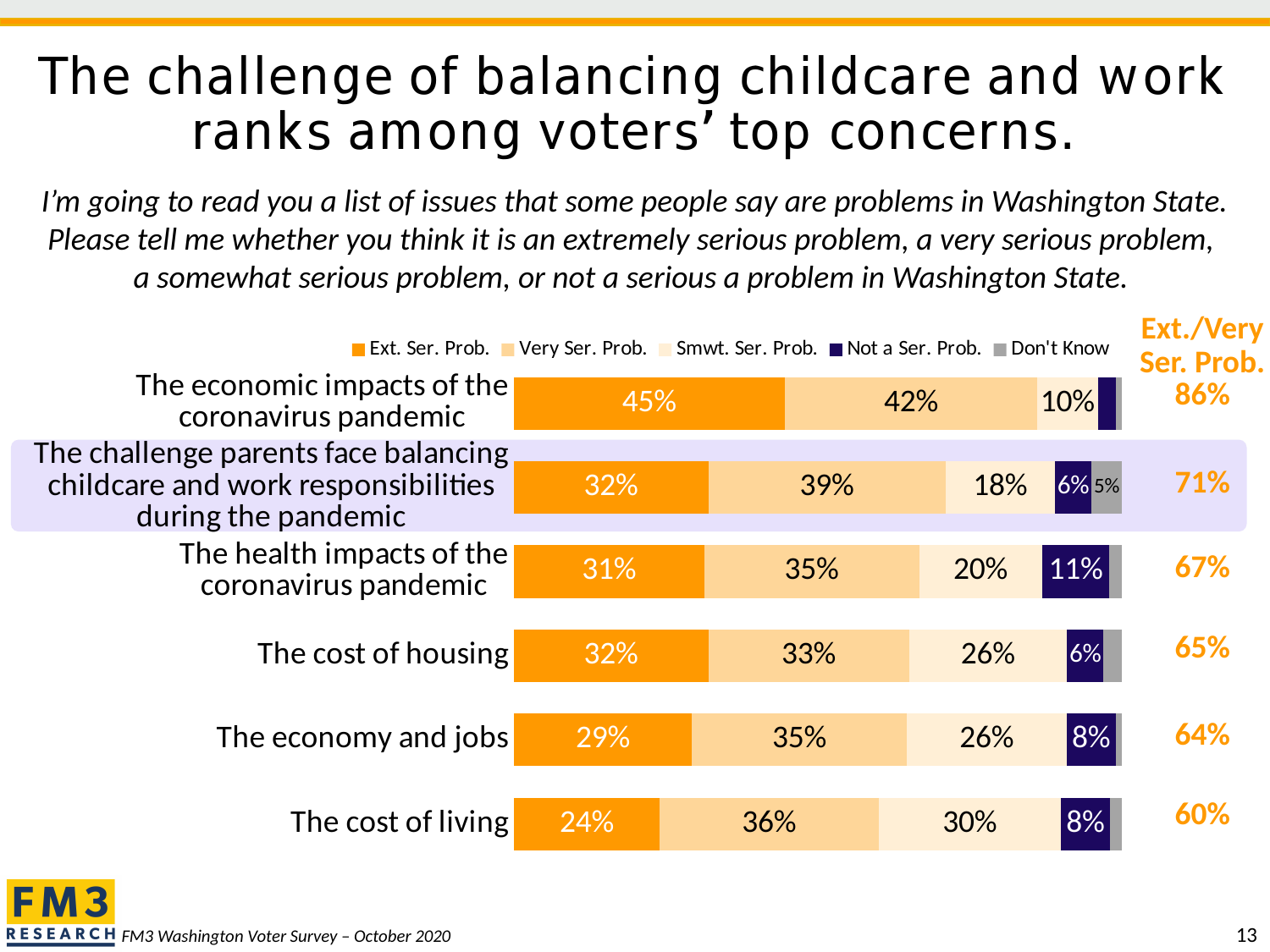

# The challenge of balancing childcare and work ranks among voters’ top concerns.
I’m going to read you a list of issues that some people say are problems in Washington State. Please tell me whether you think it is an extremely serious problem, a very serious problem,
a somewhat serious problem, or not a serious a problem in Washington State.
| Ext./Very Ser. Prob. |
| --- |
| 86% |
| 71% |
| 67% |
| 65% |
| 64% |
| 60% |

### Chart

| Category | Ext. Ser. Prob. | Very Ser. Prob. | Smwt. Ser. Prob. | Not a Ser. Prob. | Don't Know |
|---|---|---|---|---|---|
| The economic impacts of the coronavirus pandemic | 0.45 | 0.42 | 0.1 | 0.03 | 0.01 |
| The challenge parents face balancing childcare and work responsibilities during the pandemic | 0.32 | 0.39 | 0.18 | 0.06 | 0.05 |
| The health impacts of the
coronavirus pandemic | 0.31 | 0.35 | 0.2 | 0.11 | 0.02 |
| The cost of housing | 0.32 | 0.33 | 0.26 | 0.06 | 0.03 |
| The economy and jobs | 0.29 | 0.35 | 0.26 | 0.08 | 0.01 |
| The cost of living | 0.24 | 0.36 | 0.3 | 0.08 | 0.02 |
FM3 Washington Voter Survey – October 2020